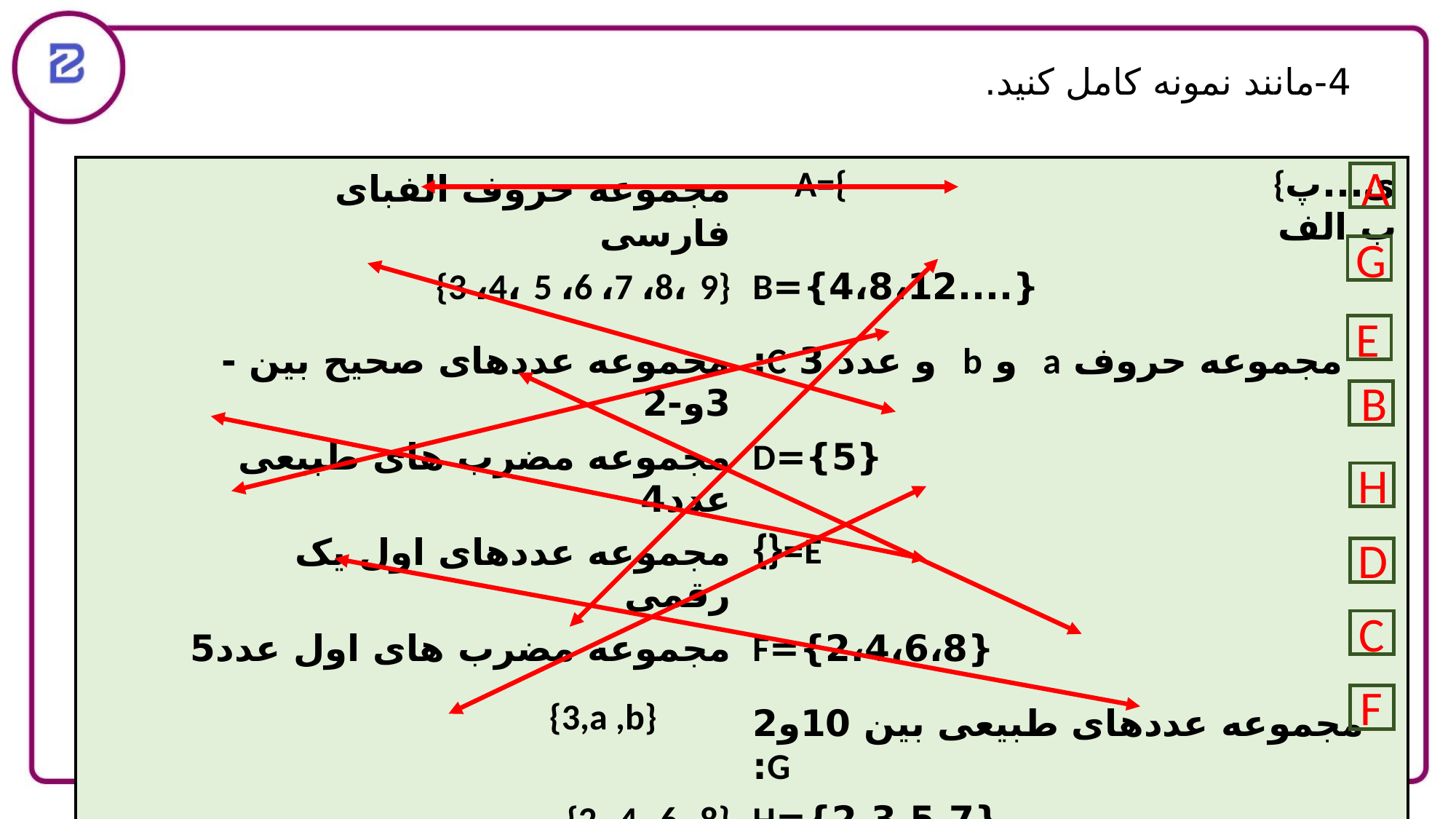

# 4-مانند نمونه کامل کنید.
A
| مجموعه حروف الفبای فارسی | A={ {ی...پ ب الف |
| --- | --- |
| {3 ،4، 5 ،6 ،7 ،8، 9} | {....4،8،12}=B |
| مجموعه عددهای صحیح بین -3و-2 | مجموعه حروف a و b و عدد 3 C: |
| مجموعه مضرب های طبیعی عدد4 | {5}=D |
| مجموعه عددهای اول یک رقمی | E={} |
| مجموعه مضرب های اول عدد5 | {2،4،6،8}=F |
| {3,a ,b} | مجموعه عددهای طبیعی بین 10و2 G: |
| {2 ،4 ،6 ،8} | {2،3،5،7}=H |

G

E

B

H

D

C

F